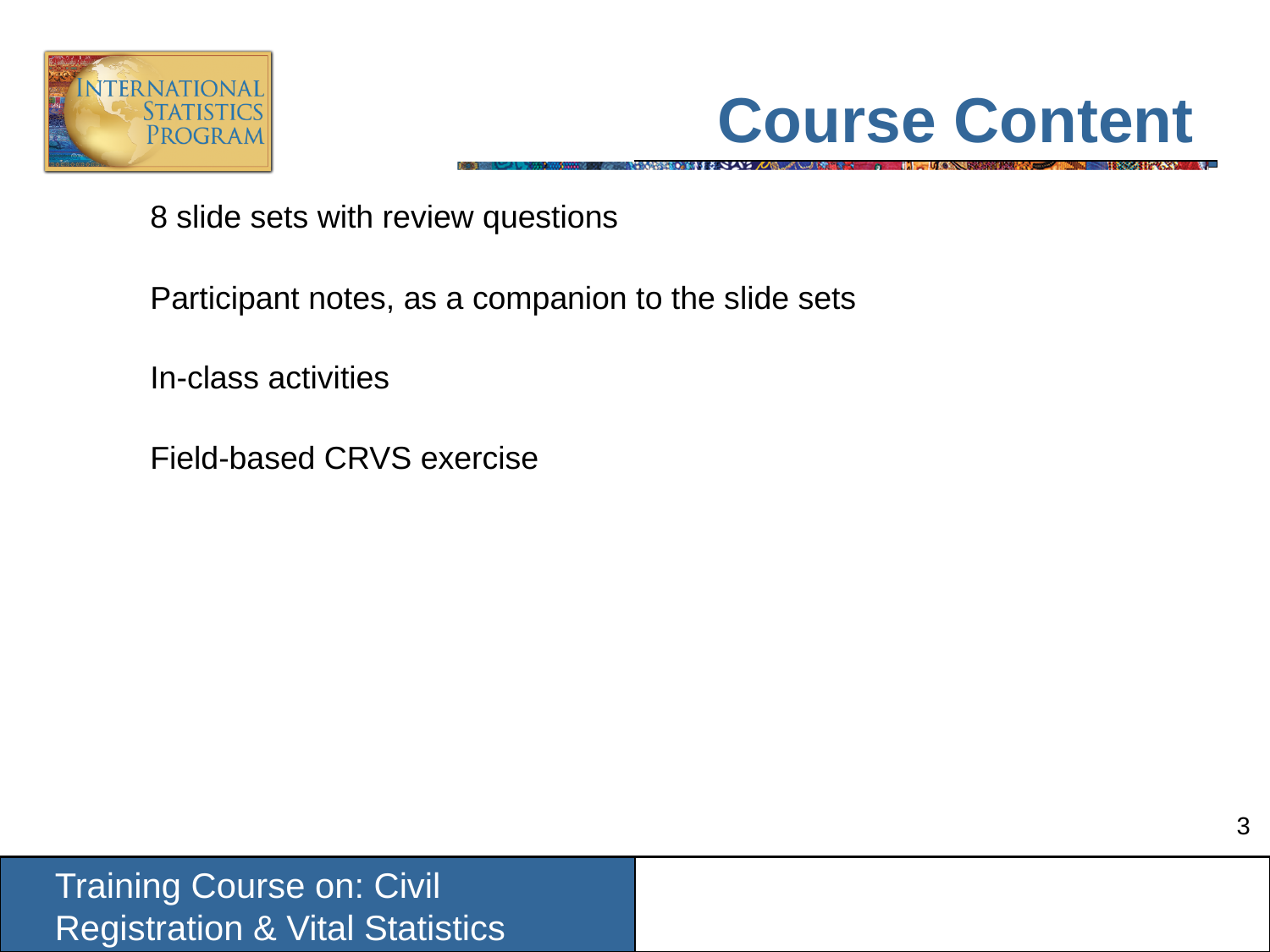

# Course Content
8 slide sets with review questions
Participant notes, as a companion to the slide sets
In-class activities
Field-based CRVS exercise